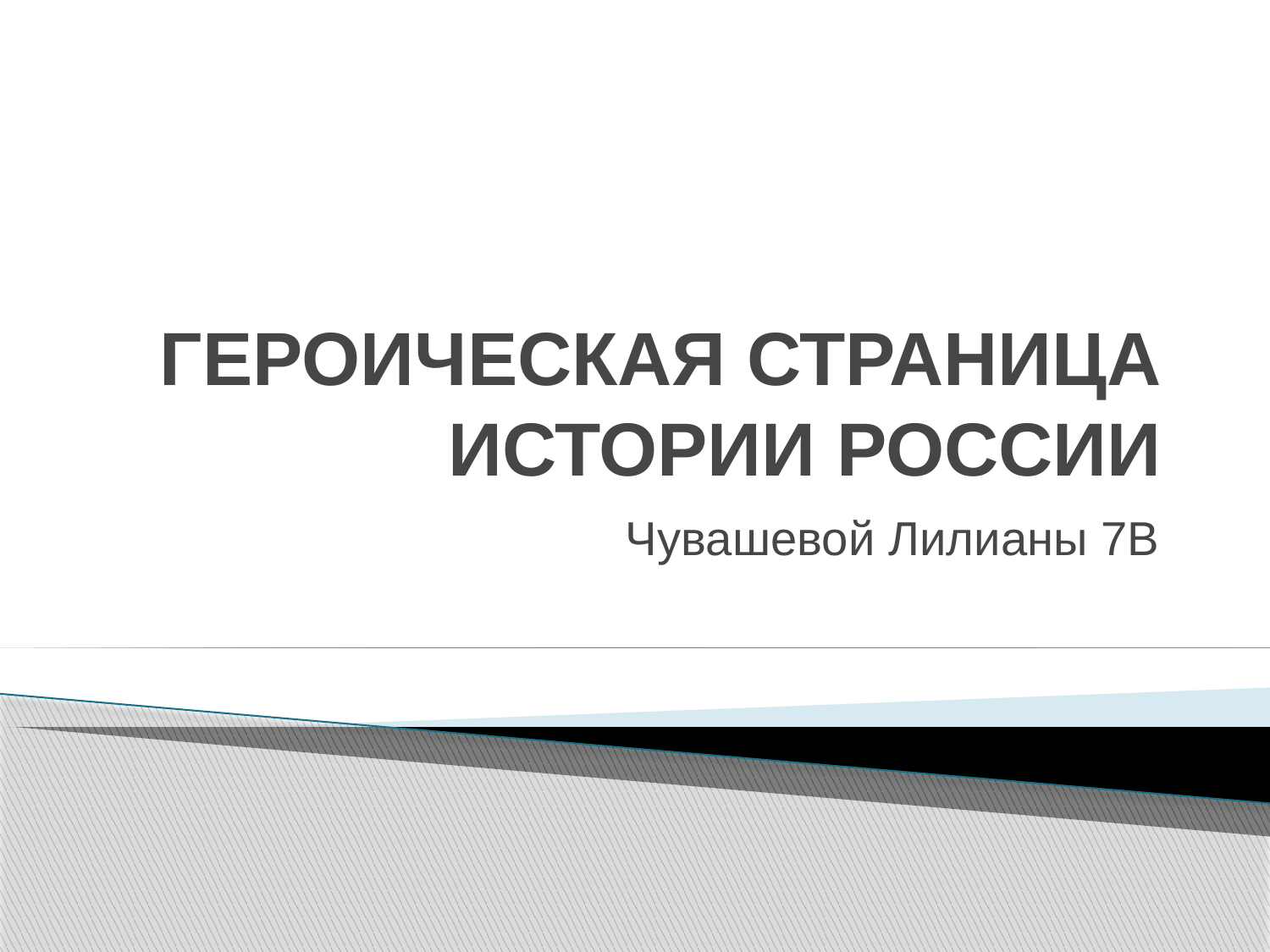

# ГЕРОИЧЕСКАЯ СТРАНИЦА ИСТОРИИ РОССИИ
Чувашевой Лилианы 7В